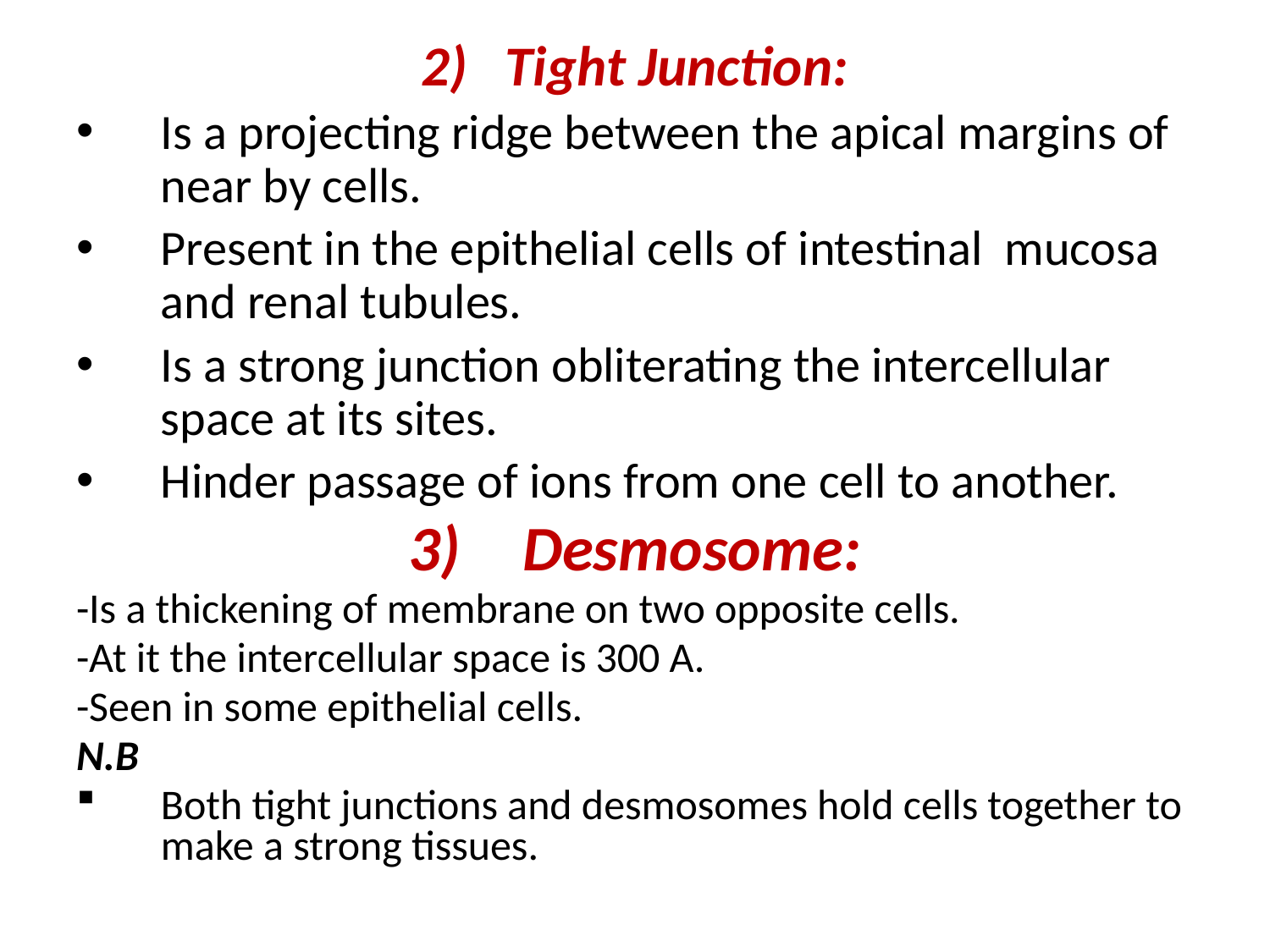

#
2)   Tight Junction:
Is a projecting ridge between the apical margins of near by cells.
Present in the epithelial cells of intestinal  mucosa and renal tubules.
Is a strong junction obliterating the intercellular space at its sites.
Hinder passage of ions from one cell to another.
  Desmosome:
-Is a thickening of membrane on two opposite cells.
-At it the intercellular space is 300 A.
-Seen in some epithelial cells.
N.B
Both tight junctions and desmosomes hold cells together to make a strong tissues.